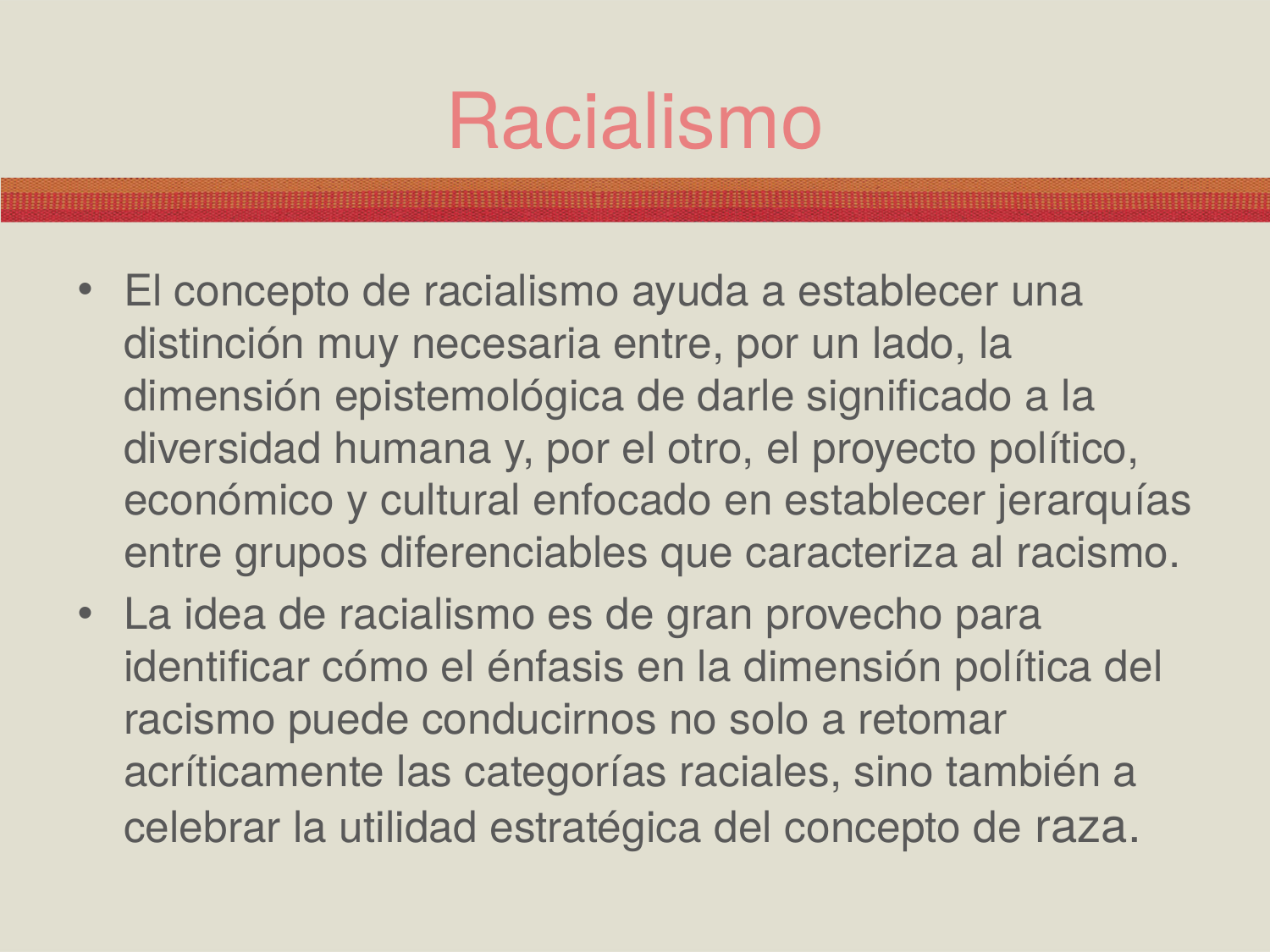

# Racialismo
El concepto de racialismo ayuda a establecer una distinción muy necesaria entre, por un lado, la dimensión epistemológica de darle significado a la diversidad humana y, por el otro, el proyecto político, económico y cultural enfocado en establecer jerarquías entre grupos diferenciables que caracteriza al racismo.
La idea de racialismo es de gran provecho para identificar cómo el énfasis en la dimensión política del racismo puede conducirnos no solo a retomar acríticamente las categorías raciales, sino también a celebrar la utilidad estratégica del concepto de raza.